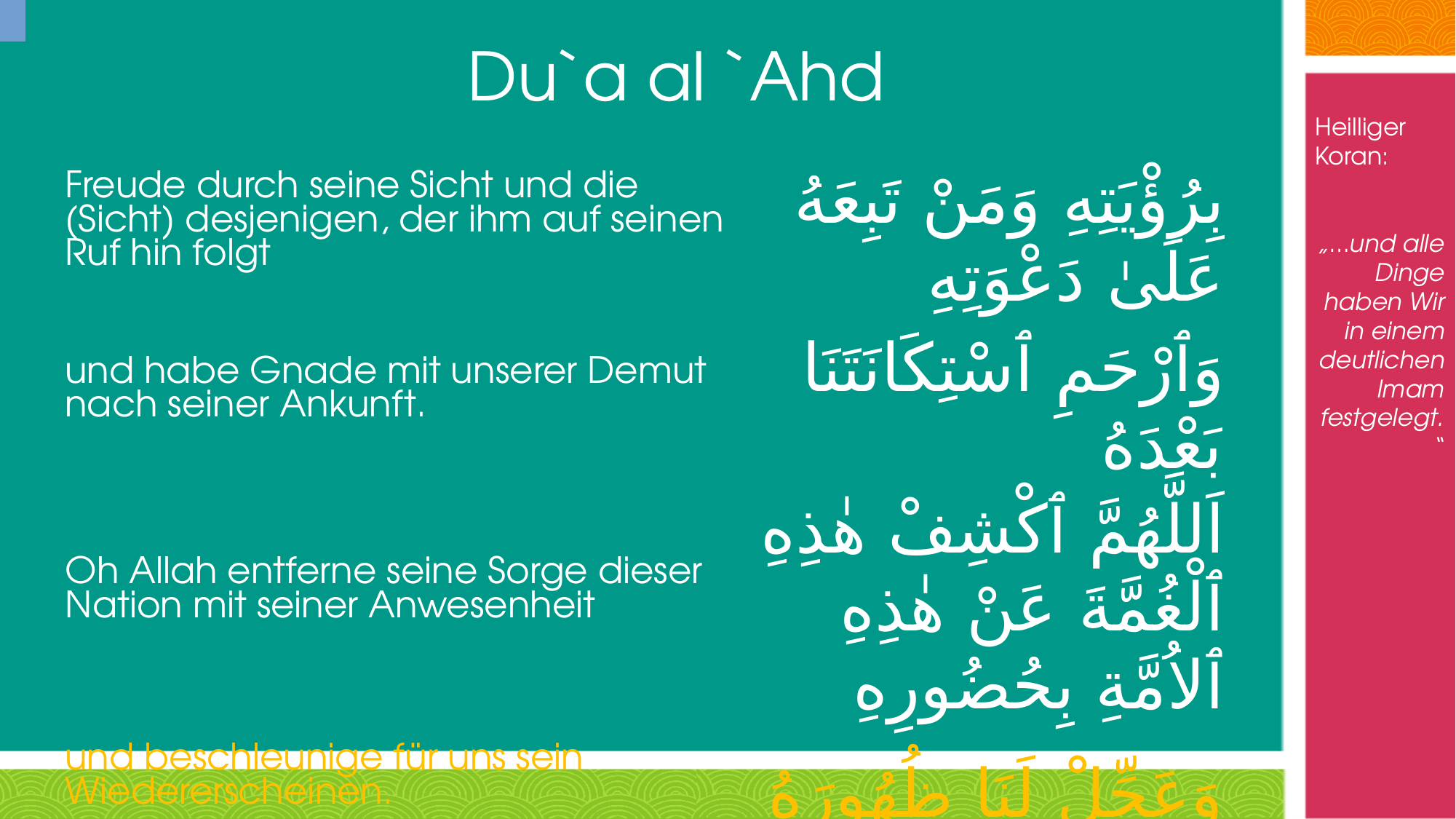

# Du`a al `Ahd

Heilliger Koran:

„…und alle Dinge haben Wir in einem deutlichen Imam festgelegt. “
| Freude durch seine Sicht und die (Sicht) desjenigen, der ihm auf seinen Ruf hin folgt | بِرُؤْيَتِهِ وَمَنْ تَبِعَهُ عَلَىٰ دَعْوَتِهِ |
| --- | --- |
| und habe Gnade mit unserer Demut nach seiner Ankunft. | وَٱرْحَمِ ٱسْتِكَانَتَنَا بَعْدَهُ |
| Oh Allah entferne seine Sorge dieser Nation mit seiner Anwesenheit | اَللَّهُمَّ ٱكْشِفْ هٰذِهِ ٱلْغُمَّةَ عَنْ هٰذِهِ ٱلاُمَّةِ بِحُضُورِهِ |
| und beschleunige für uns sein Wiedererscheinen. | وَعَجِّلْ لَنَا ظُهُورَهُ |